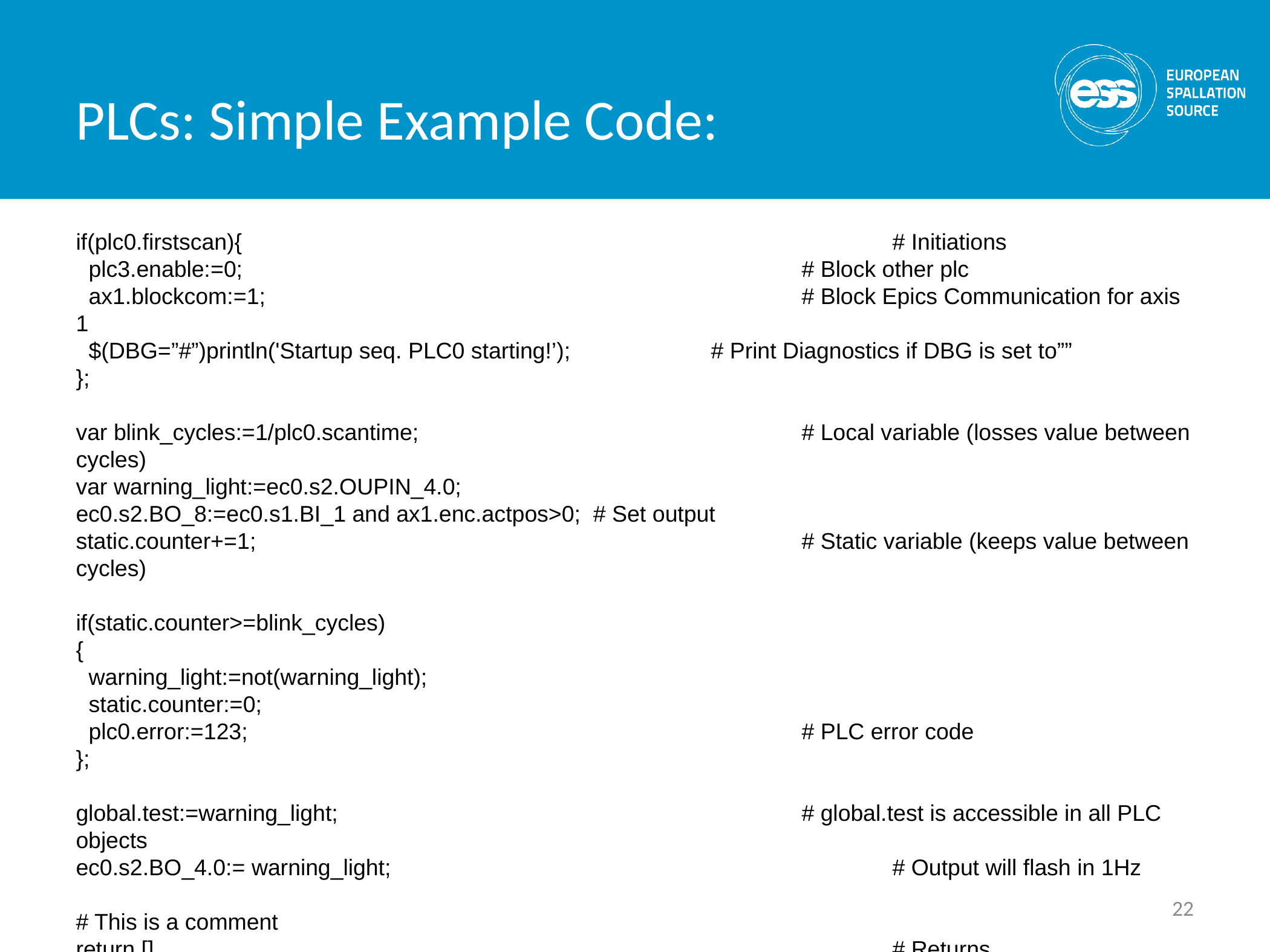

PLCs: Simple Example Code:
if(plc0.firstscan){       							# Initiations
  plc3.enable:=0;                                  				# Block other plc
  ax1.blockcom:=1;                                           			# Block Epics Communication for axis 1
  $(DBG=”#”)println('Startup seq. PLC0 starting!’);       		# Print Diagnostics if DBG is set to””
};

var blink_cycles:=1/plc0.scantime;                      			# Local variable (losses value between cycles)
var warning_light:=ec0.s2.OUPIN_4.0;
ec0.s2.BO_8:=ec0.s1.BI_1 and ax1.enc.actpos>0;  # Set output
static.counter+=1;                                                			# Static variable (keeps value between cycles)

if(static.counter>=blink_cycles)
{
  warning_light:=not(warning_light);
  static.counter:=0;
  plc0.error:=123;                                                    			# PLC error code
};

global.test:=warning_light;                                    			# global.test is accessible in all PLC objects
ec0.s2.BO_4.0:= warning_light;						# Output will flash in 1Hz

# This is a comment
return []									# Returns
$(DBG=”#”)println(‘Never here!!!’);					# Will never execute since return before

22